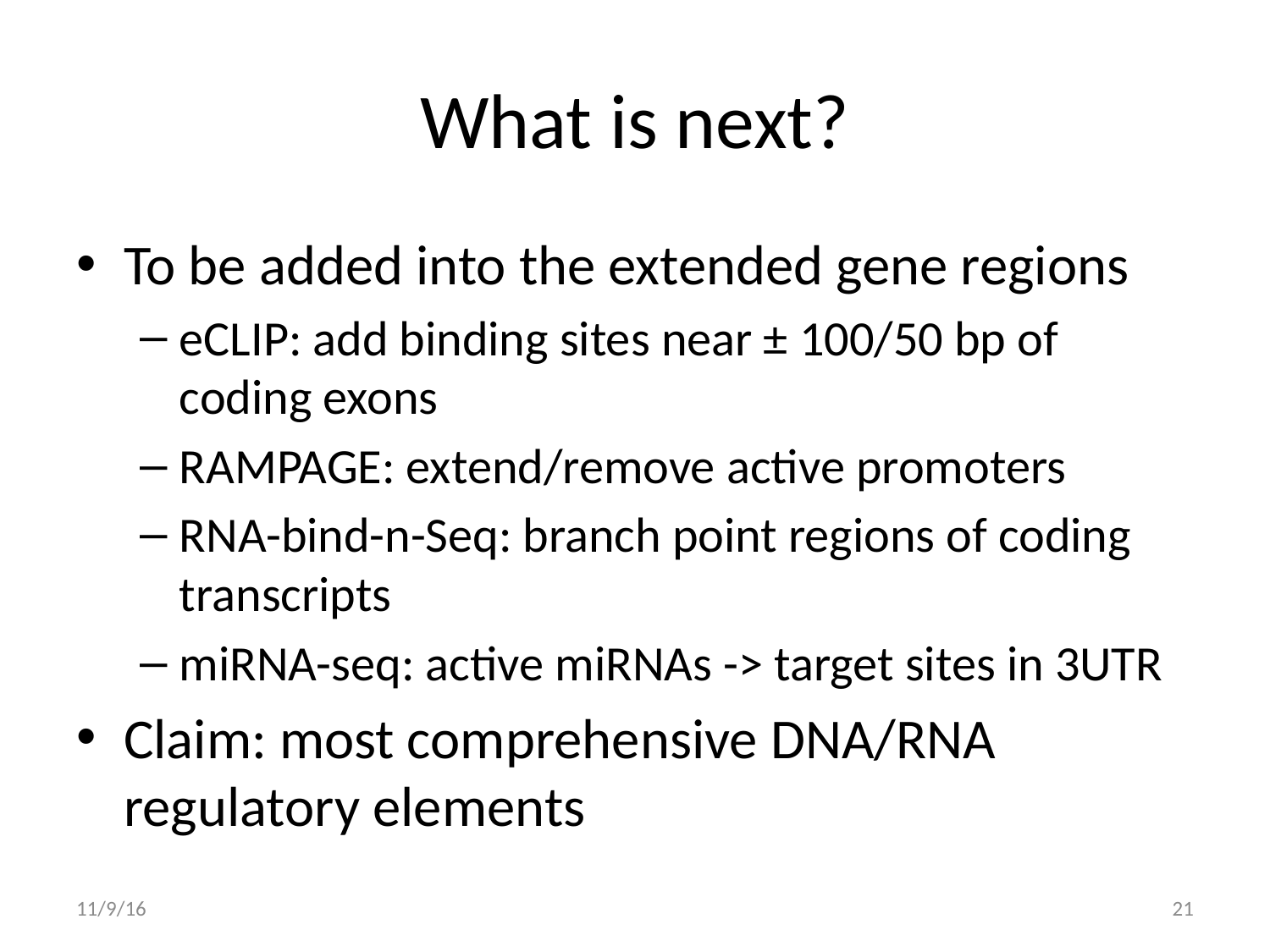

# What is next?
To be added into the extended gene regions
eCLIP: add binding sites near ± 100/50 bp of coding exons
RAMPAGE: extend/remove active promoters
RNA-bind-n-Seq: branch point regions of coding transcripts
miRNA-seq: active miRNAs -> target sites in 3UTR
Claim: most comprehensive DNA/RNA regulatory elements
11/9/16
21